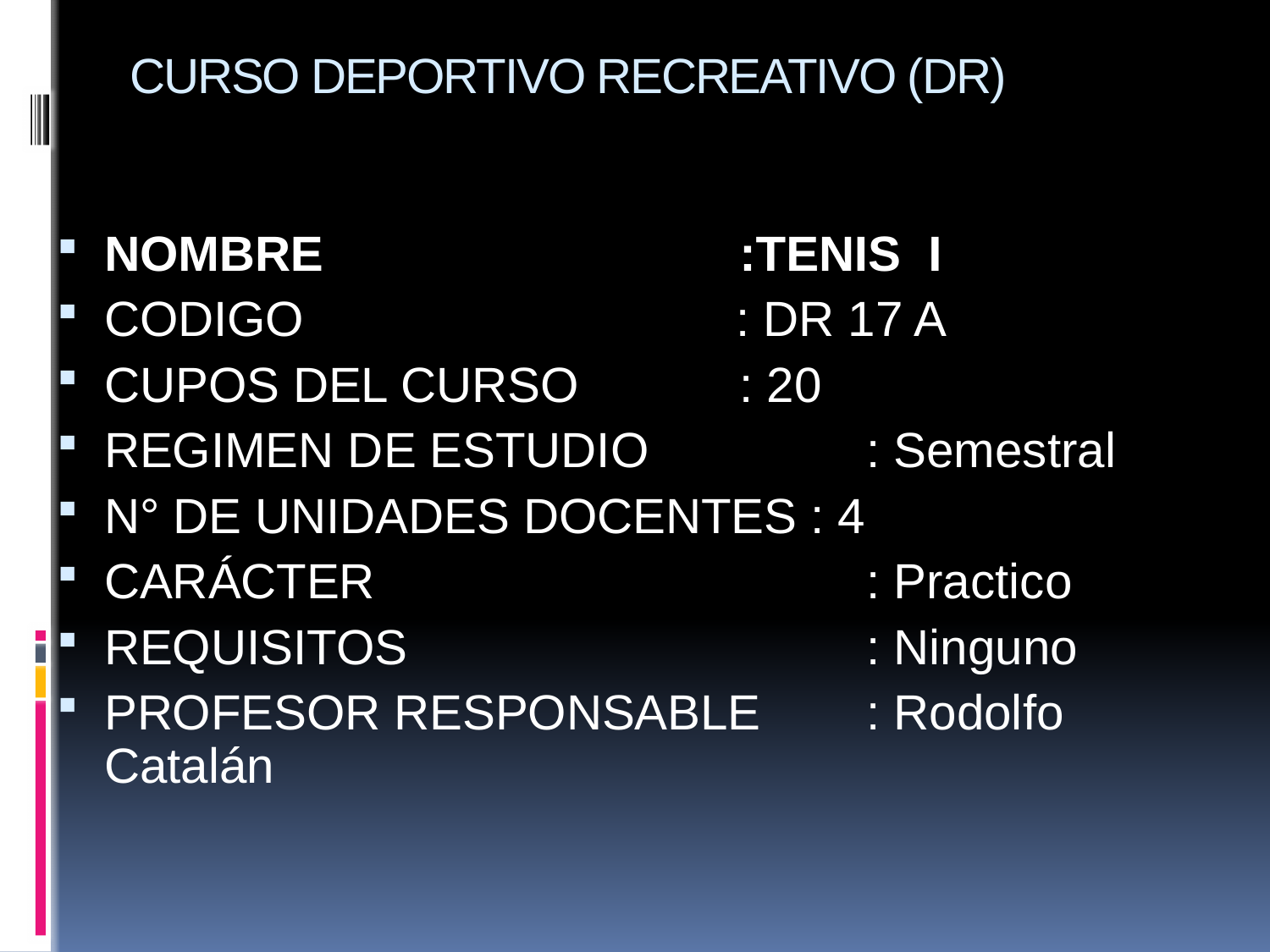

# CURSO DEPORTIVO RECREATIVO (DR)
NOMBRE				:TENIS  I
CODIGO			         : DR 17 A
CUPOS DEL CURSO		: 20
REGIMEN DE ESTUDIO		: Semestral
N° DE UNIDADES DOCENTES : 4
CARÁCTER				: Practico
REQUISITOS				: Ninguno
PROFESOR RESPONSABLE	: Rodolfo Catalán